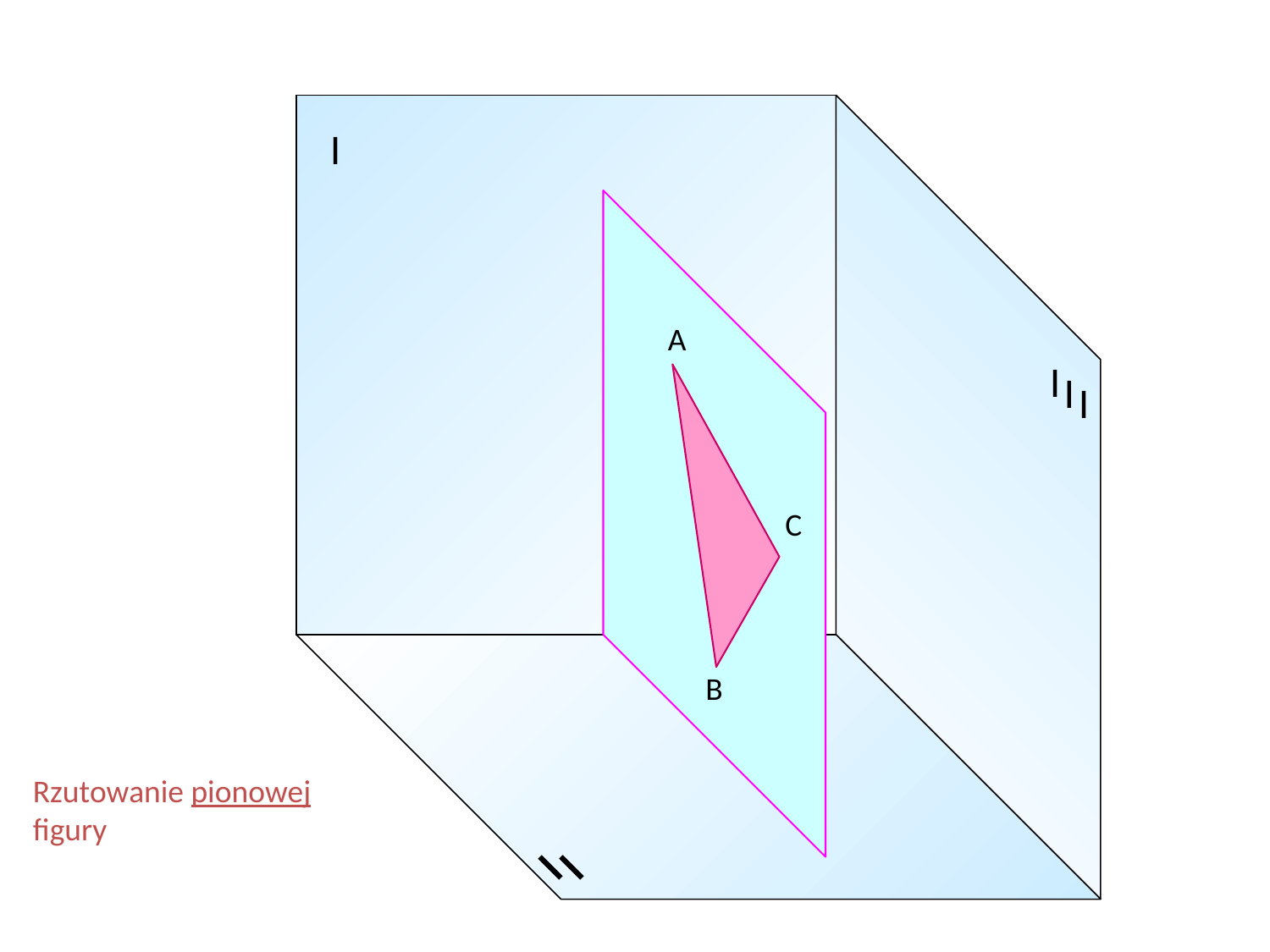

I

I
I
I

A

C
B
Rzutowanie pionowej figury